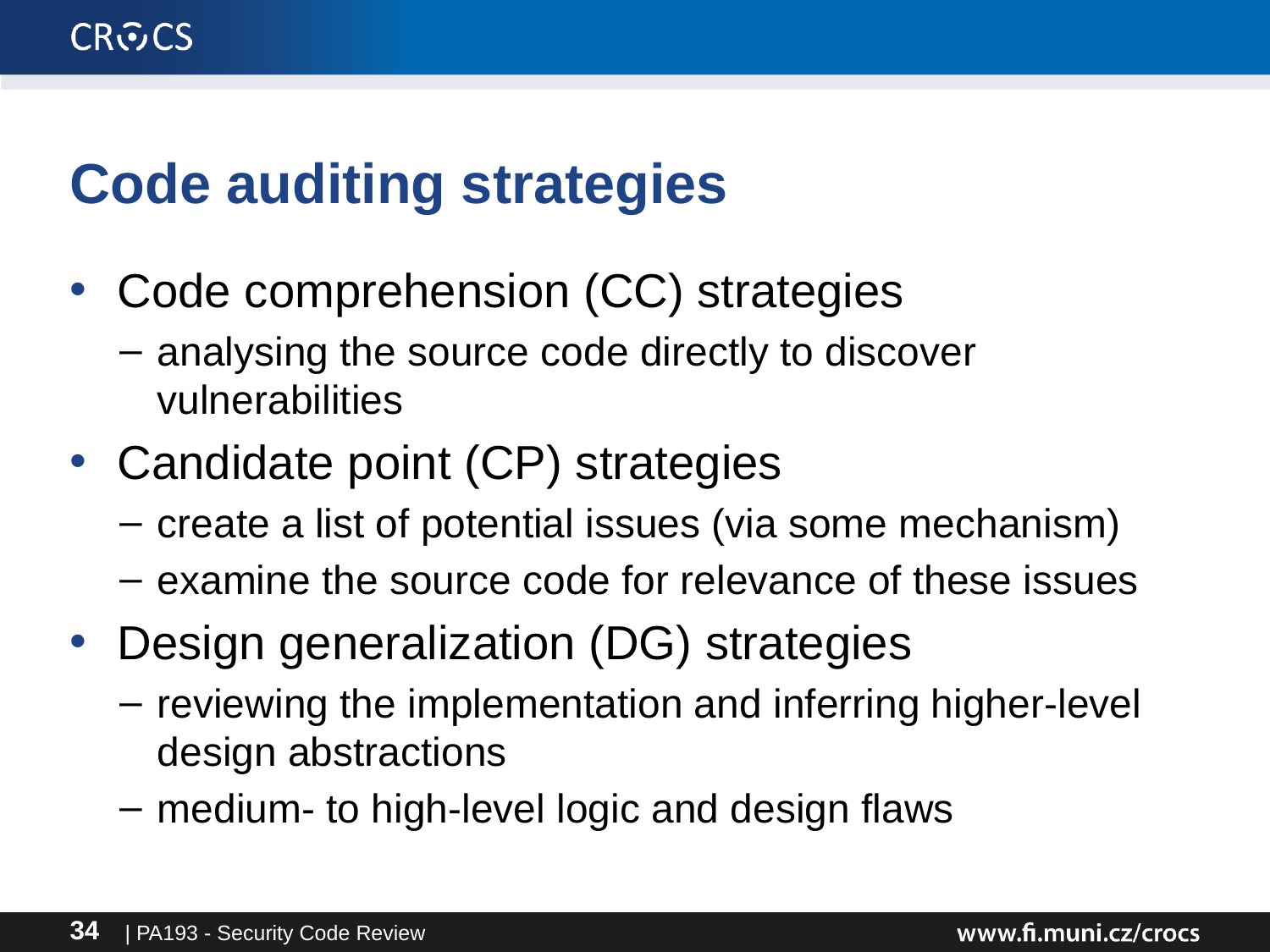

# Code auditing strategies
Code comprehension (CC) strategies
analysing the source code directly to discover vulnerabilities
Candidate point (CP) strategies
create a list of potential issues (via some mechanism)
examine the source code for relevance of these issues
Design generalization (DG) strategies
reviewing the implementation and inferring higher-level design abstractions
medium- to high-level logic and design flaws
| PA193 - Security Code Review
34